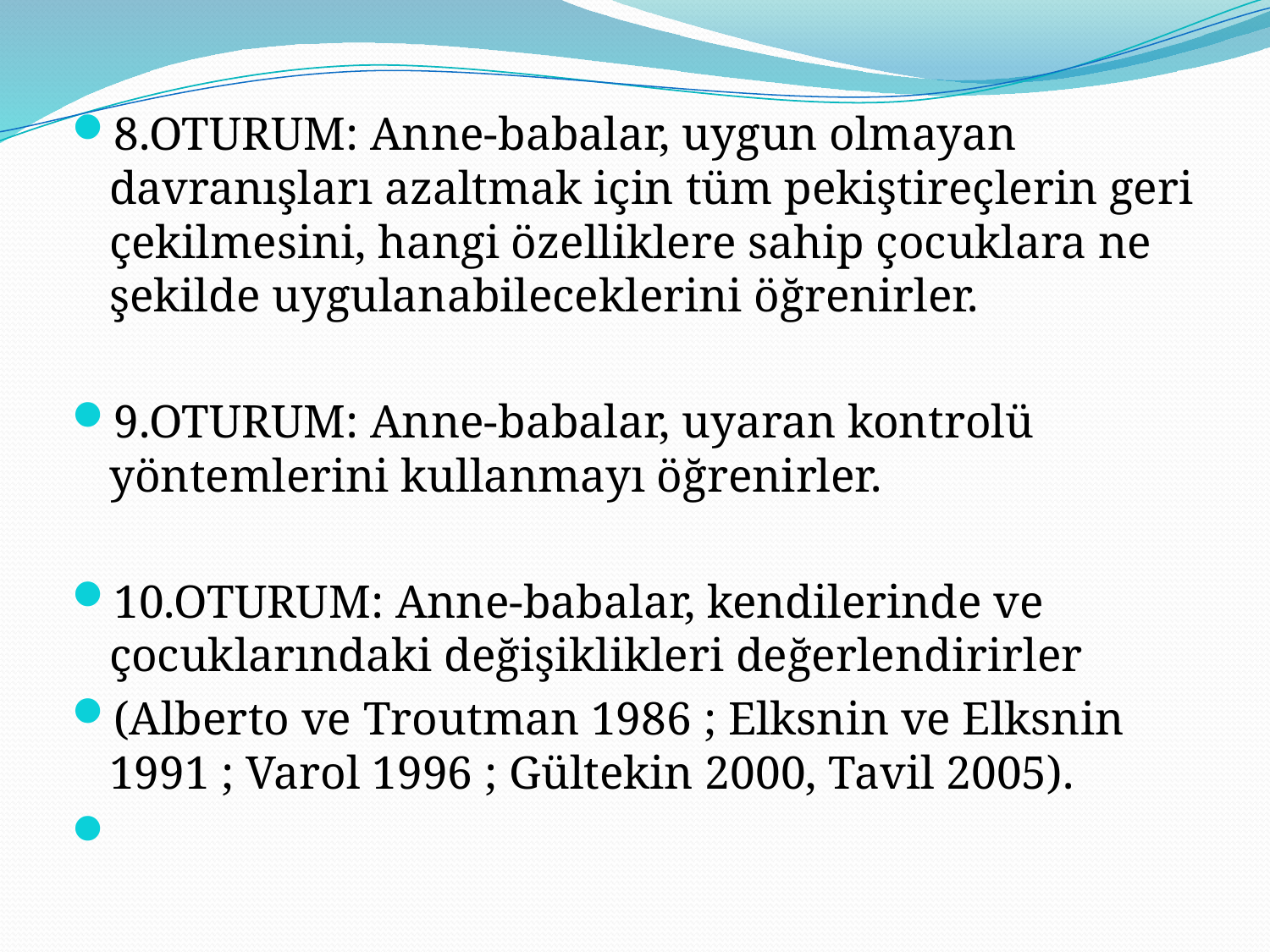

8.OTURUM: Anne-babalar, uygun olmayan davranışları azaltmak için tüm pekiştireçlerin geri çekilmesini, hangi özelliklere sahip çocuklara ne şekilde uygulanabileceklerini öğrenirler.

9.OTURUM: Anne-babalar, uyaran kontrolü yöntemlerini kullanmayı öğrenirler.

10.OTURUM: Anne-babalar, kendilerinde ve çocuklarındaki değişiklikleri değerlendirirler
(Alberto ve Troutman 1986 ; Elksnin ve Elksnin 1991 ; Varol 1996 ; Gültekin 2000, Tavil 2005).